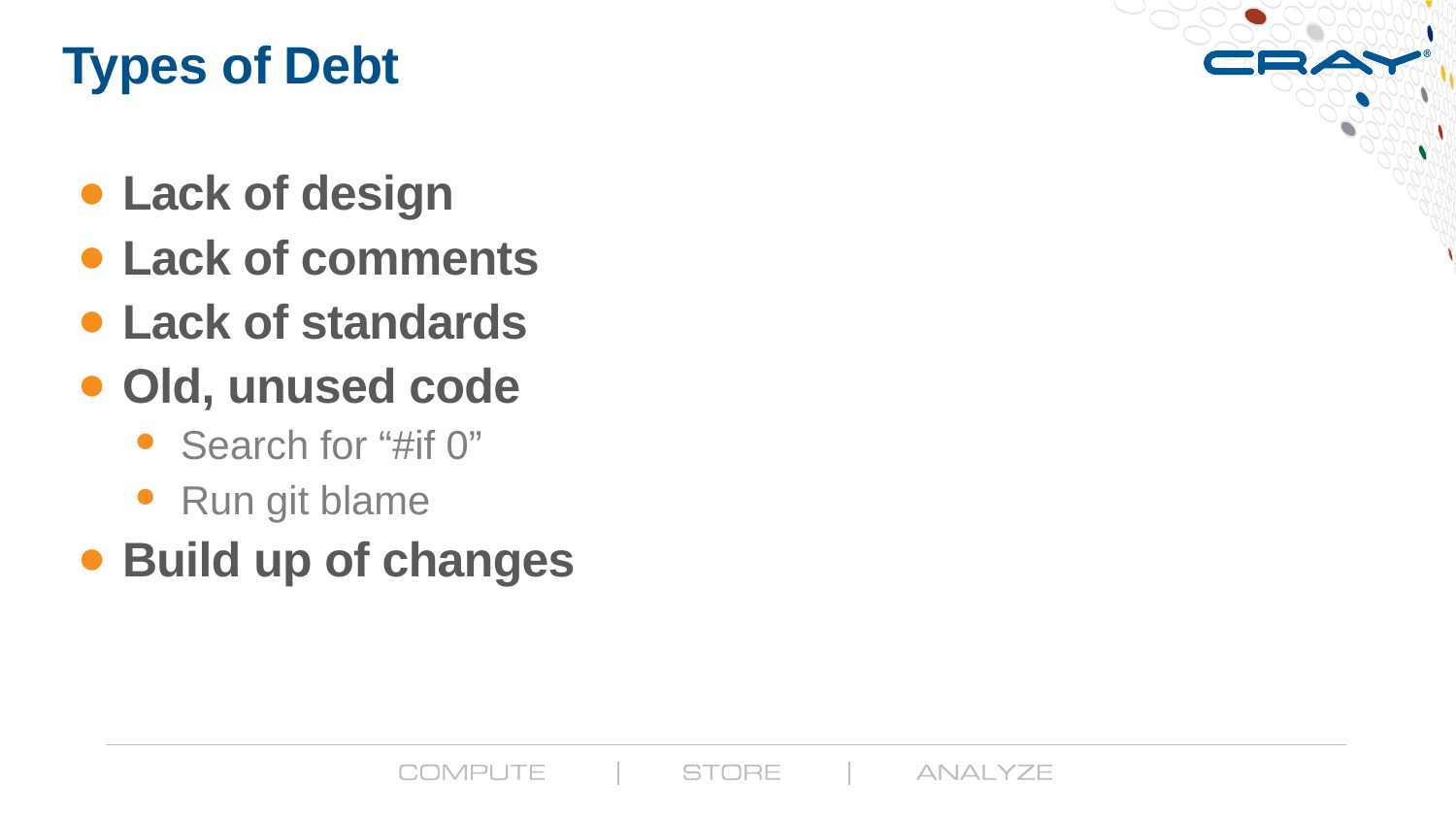

# Types of Debt
Lack of design
Lack of comments
Lack of standards
Old, unused code
Search for “#if 0”
Run git blame
Build up of changes